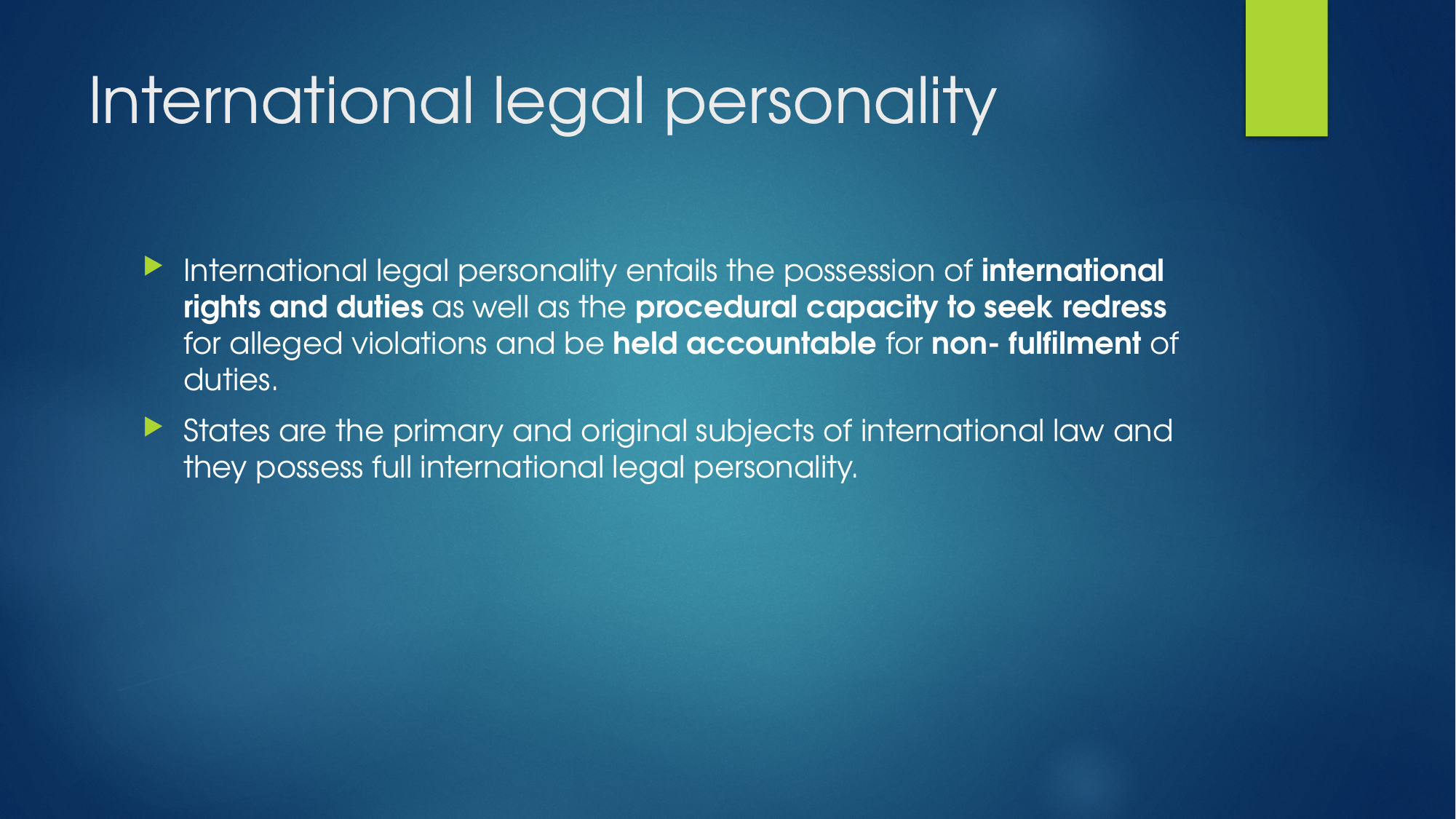

# International legal personality
International legal personality entails the possession of international rights and duties as well as the procedural capacity to seek redress for alleged violations and be held accountable for non- fulfilment of duties.
States are the primary and original subjects of international law and they possess full international legal personality.